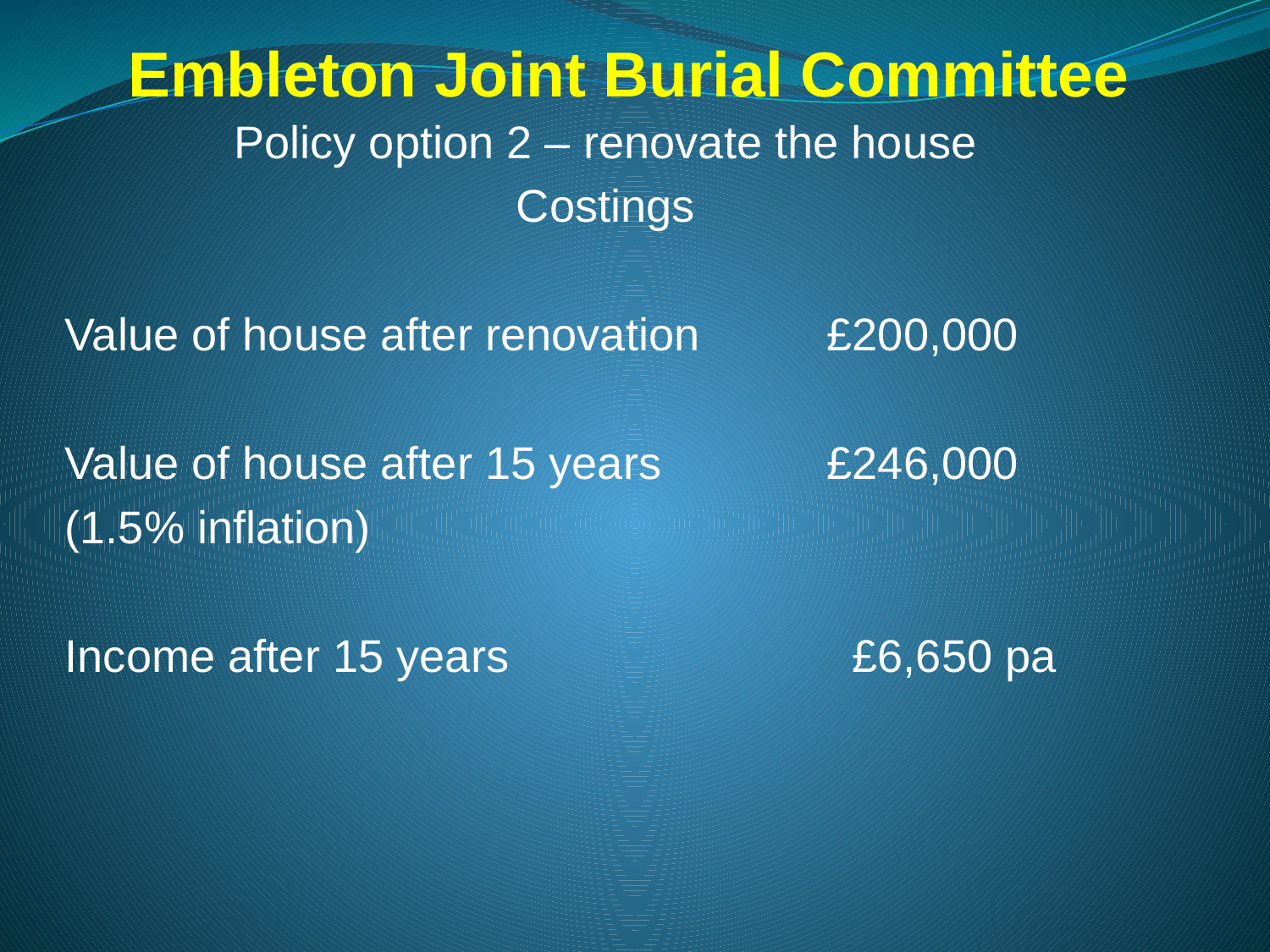

# Embleton Joint Burial Committee
Policy option 2 – renovate the house
Costings

Value of house after renovation	£200,000

Value of house after 15 years		£246,000
(1.5% inflation)

Income after 15 years			  £6,650 pa